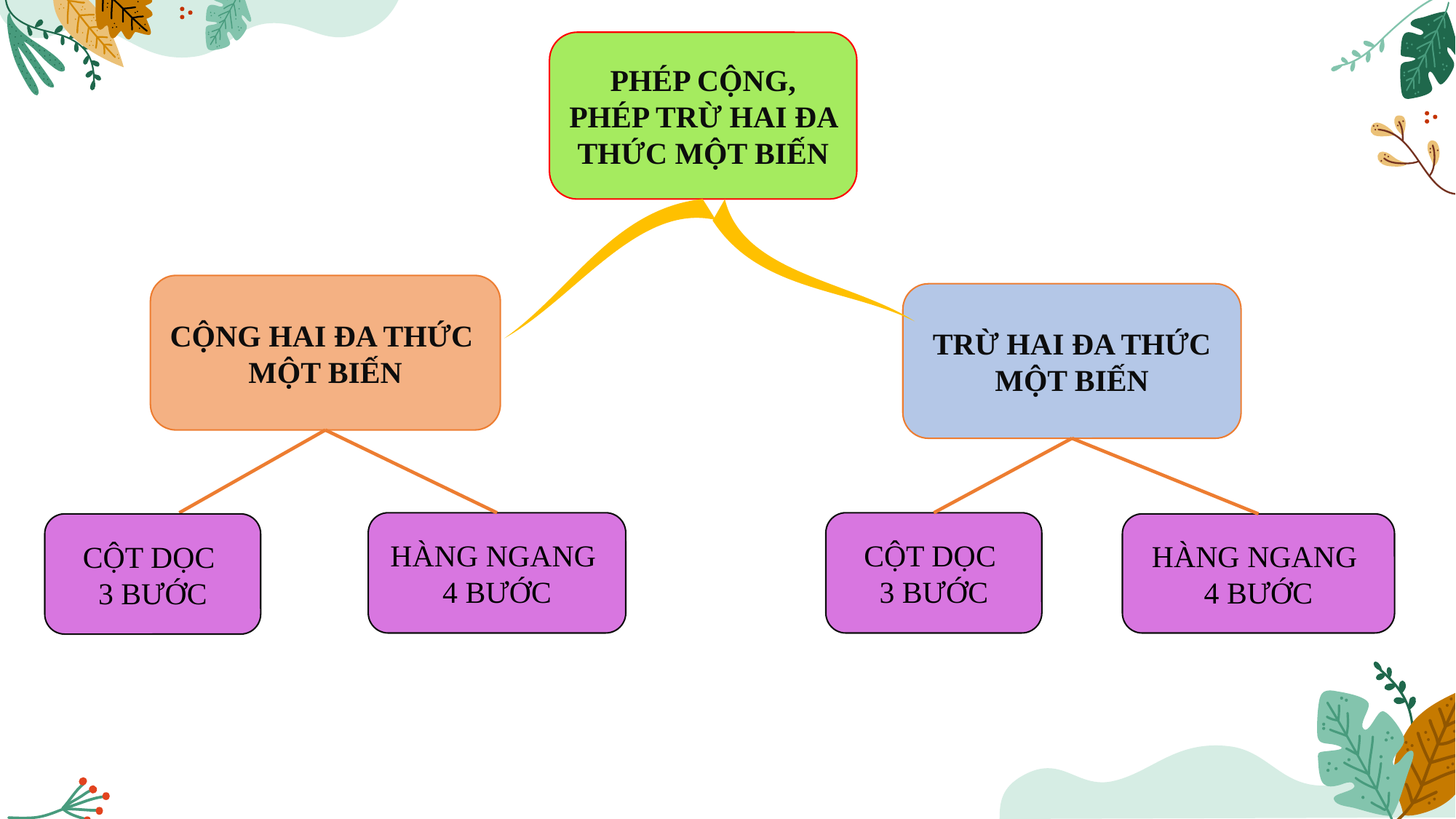

PHÉP CỘNG, PHÉP TRỪ HAI ĐA THỨC MỘT BIẾN

CỘNG HAI ĐA THỨC
MỘT BIẾN
TRỪ HAI ĐA THỨC MỘT BIẾN
HÀNG NGANG
4 BƯỚC
CỘT DỌC
3 BƯỚC
CỘT DỌC
3 BƯỚC
HÀNG NGANG
4 BƯỚC